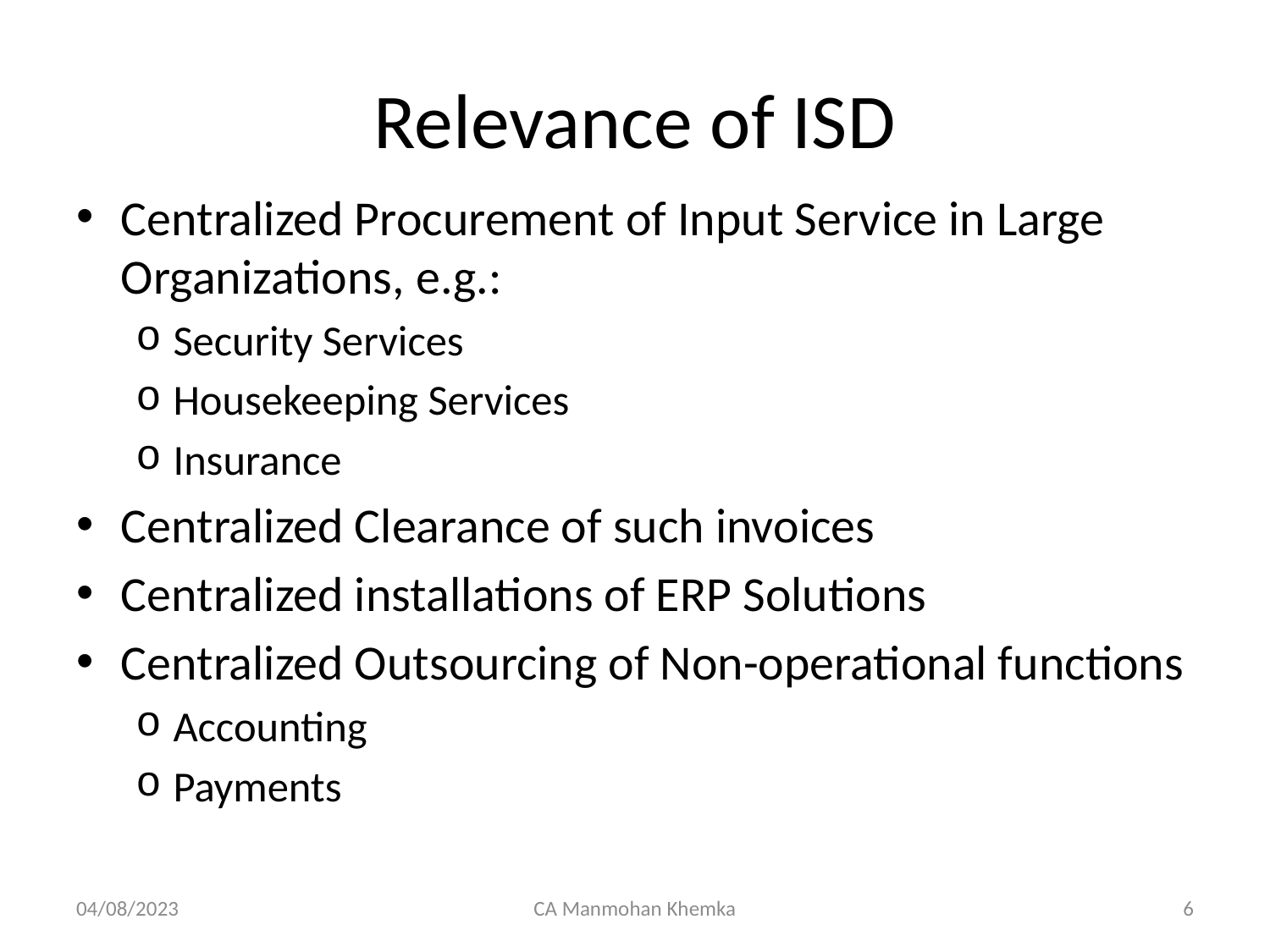

# Relevance of ISD
Centralized Procurement of Input Service in Large Organizations, e.g.:
Security Services
Housekeeping Services
Insurance
Centralized Clearance of such invoices
Centralized installations of ERP Solutions
Centralized Outsourcing of Non-operational functions
Accounting
Payments
04/08/2023
CA Manmohan Khemka
6